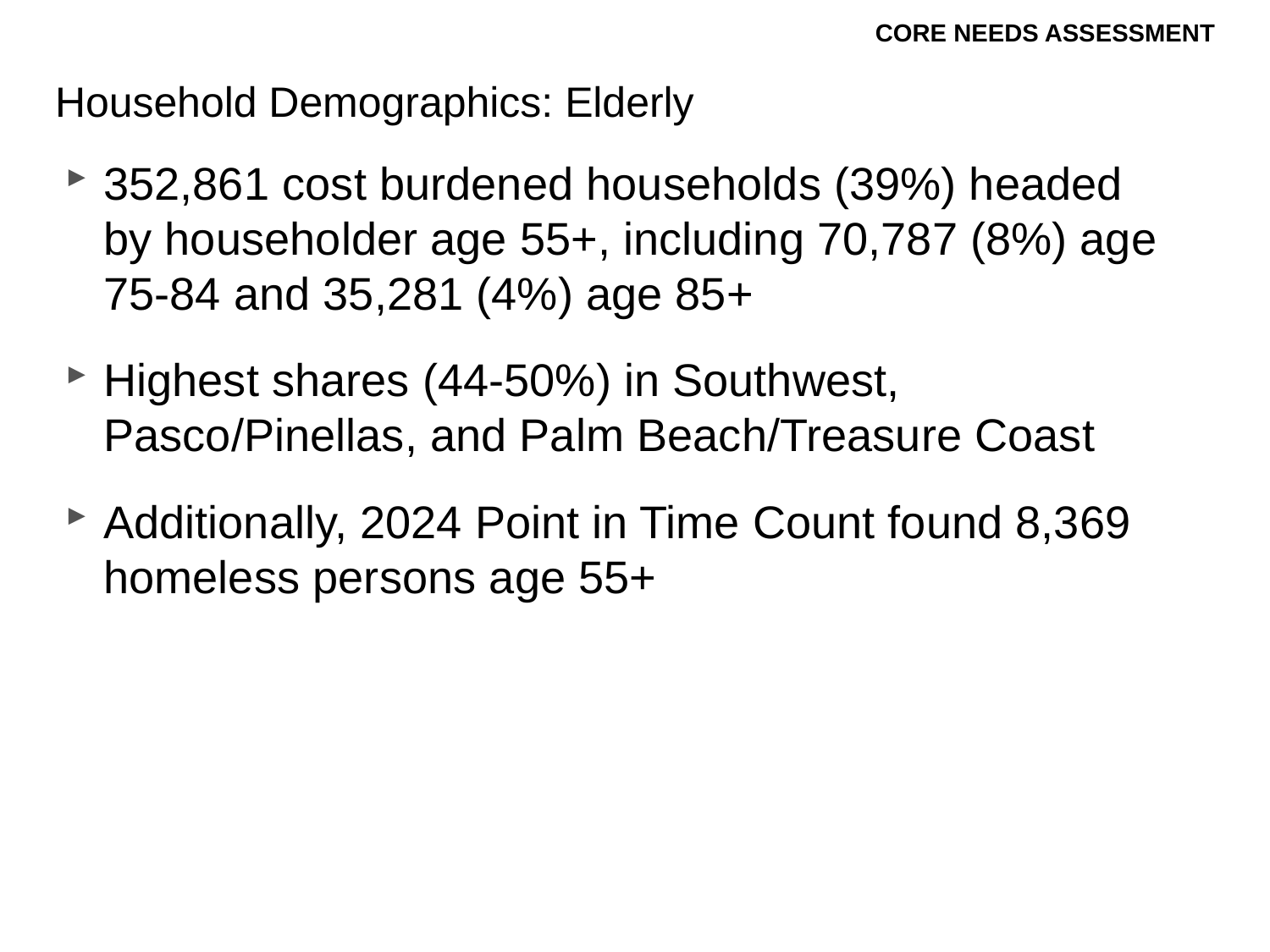

Core Needs Assessment
# Household Demographics: Elderly
352,861 cost burdened households (39%) headed by householder age 55+, including 70,787 (8%) age 75-84 and 35,281 (4%) age 85+
Highest shares (44-50%) in Southwest, Pasco/Pinellas, and Palm Beach/Treasure Coast
Additionally, 2024 Point in Time Count found 8,369 homeless persons age 55+